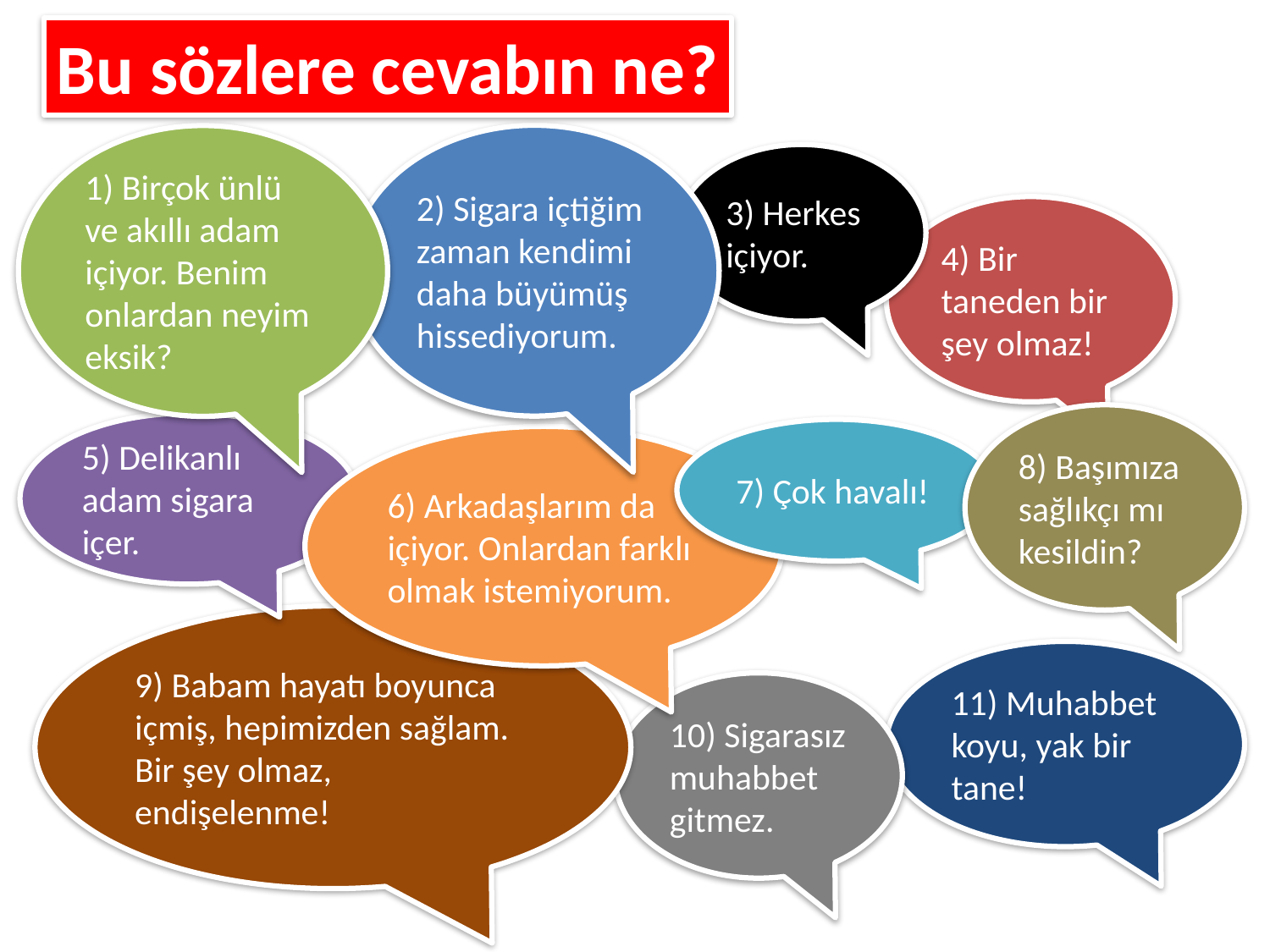

Bu sözlere cevabın ne?
2) Sigara içtiğim zaman kendimi daha büyümüş hissediyorum.
1) Birçok ünlü ve akıllı adam içiyor. Benim onlardan neyim eksik?
3) Herkes içiyor.
4) Bir taneden bir şey olmaz!
8) Başımıza sağlıkçı mı kesildin?
5) Delikanlı adam sigara içer.
7) Çok havalı!
6) Arkadaşlarım da içiyor. Onlardan farklı olmak istemiyorum.
9) Babam hayatı boyunca içmiş, hepimizden sağlam. Bir şey olmaz, endişelenme!
11) Muhabbet koyu, yak bir tane!
10) Sigarasız muhabbet gitmez.